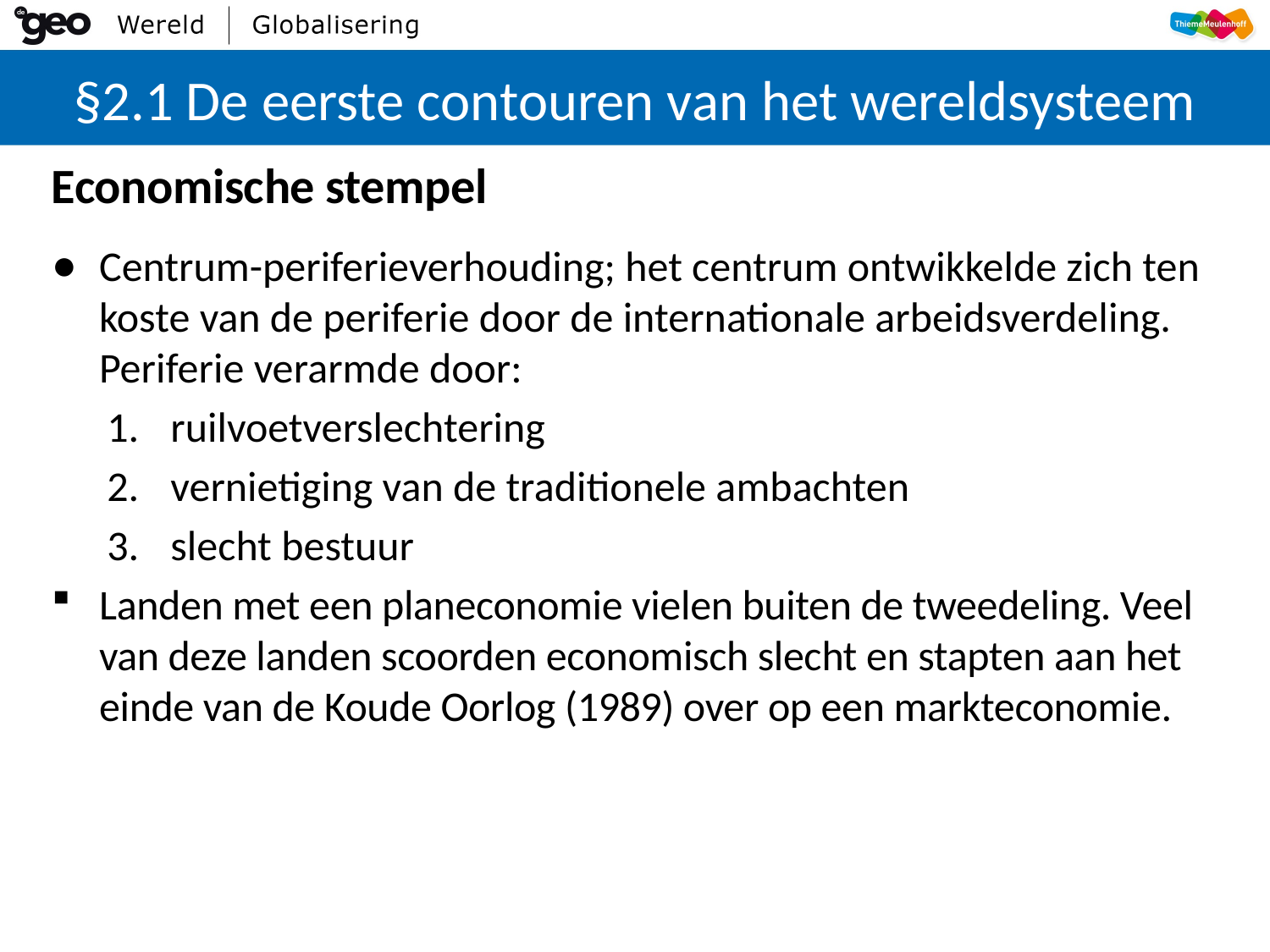

# §2.1 De eerste contouren van het wereldsysteem
Economische stempel
Centrum-periferieverhouding; het centrum ontwikkelde zich ten koste van de periferie door de internationale arbeidsverdeling. Periferie verarmde door:
ruilvoetverslechtering
vernietiging van de traditionele ambachten
slecht bestuur
Landen met een planeconomie vielen buiten de tweedeling. Veel van deze landen scoorden economisch slecht en stapten aan het einde van de Koude Oorlog (1989) over op een markteconomie.